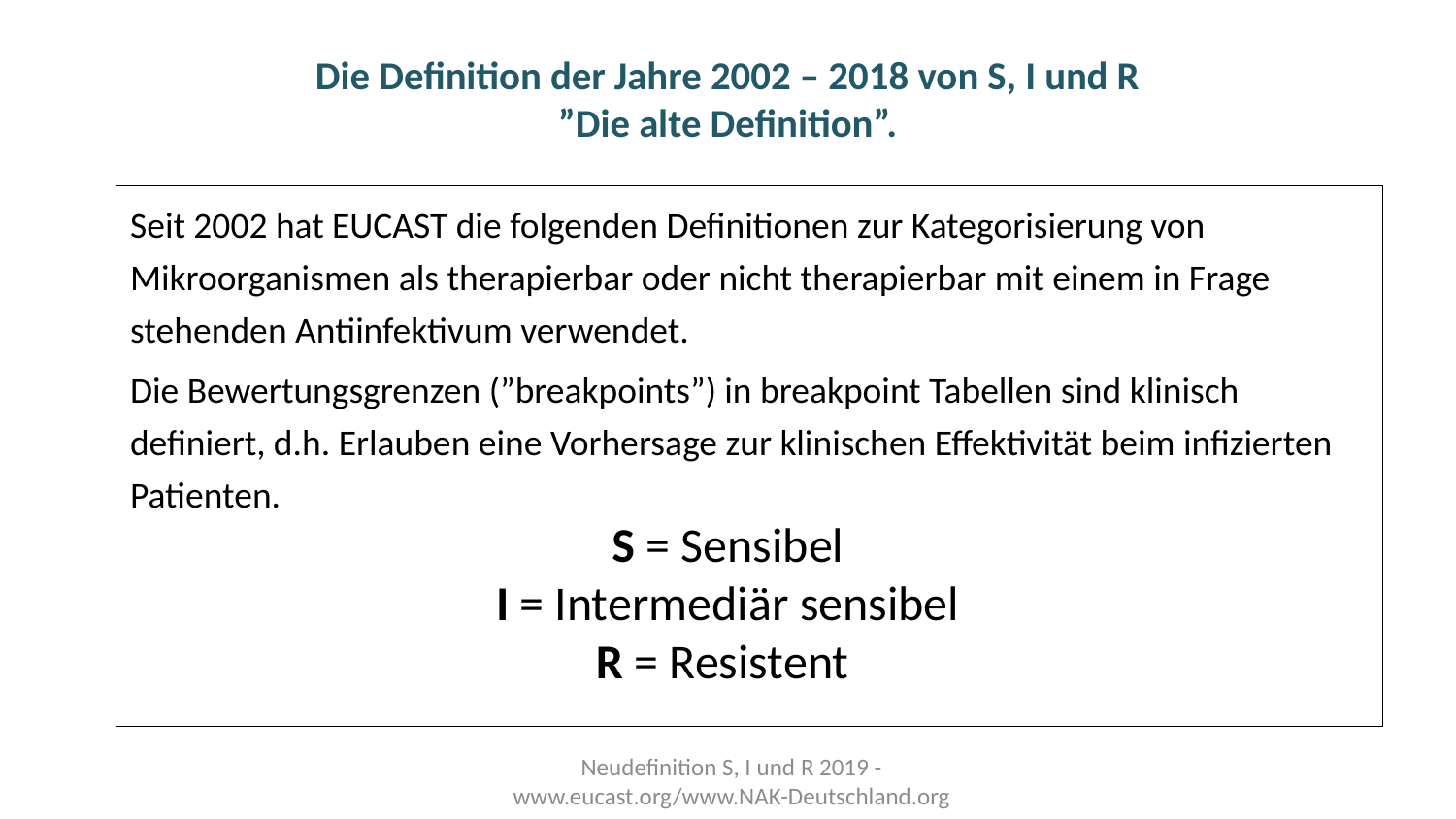

# Die Definition der Jahre 2002 – 2018 von S, I und R ”Die alte Definition”.
Seit 2002 hat EUCAST die folgenden Definitionen zur Kategorisierung von Mikroorganismen als therapierbar oder nicht therapierbar mit einem in Frage stehenden Antiinfektivum verwendet.
Die Bewertungsgrenzen (”breakpoints”) in breakpoint Tabellen sind klinisch definiert, d.h. Erlauben eine Vorhersage zur klinischen Effektivität beim infizierten Patienten.

S = Sensibel
I = Intermediär sensibel
R = Resistent
Neudefinition S, I und R 2019 - www.eucast.org/www.NAK-Deutschland.org